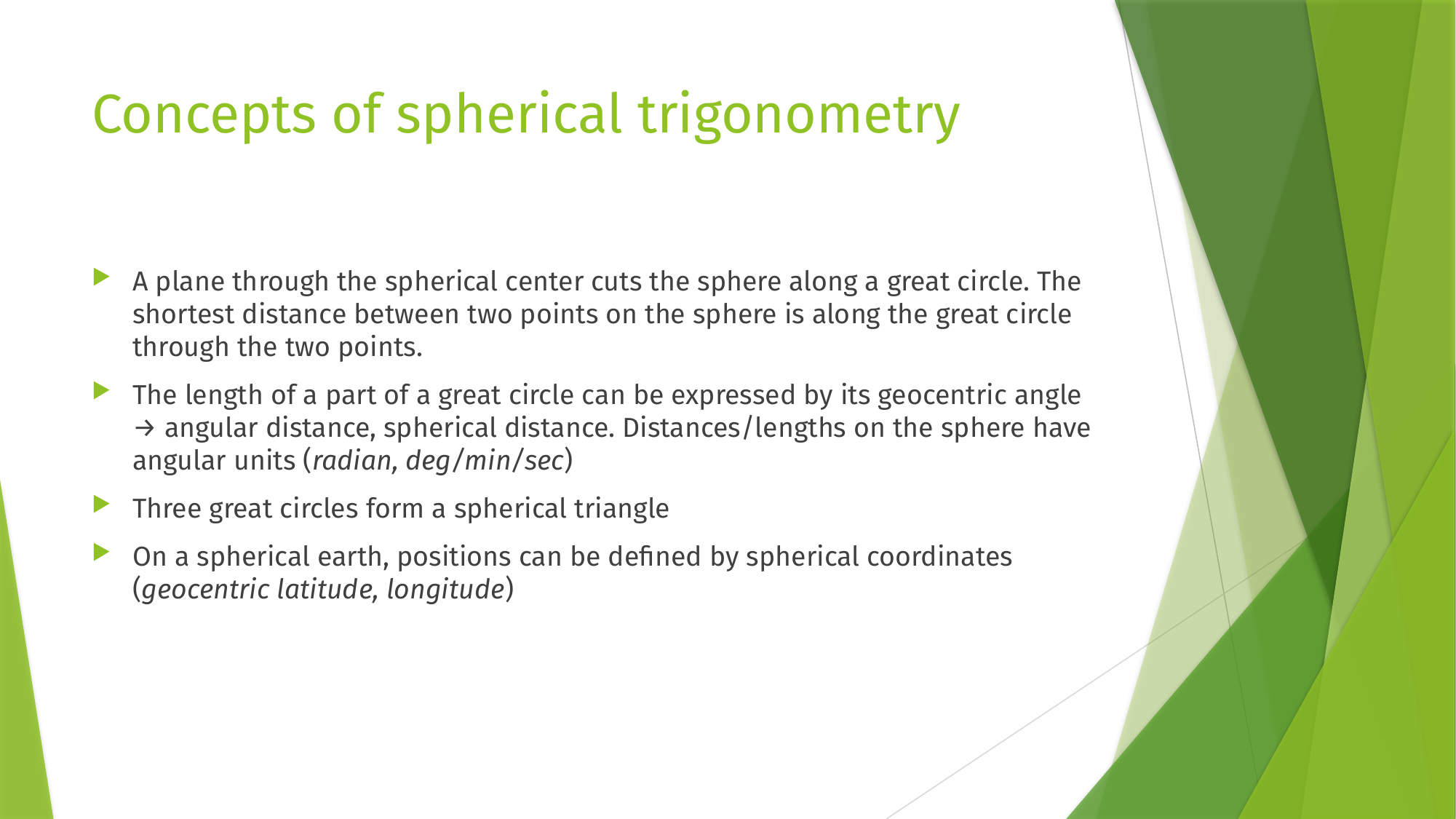

# Concepts of spherical trigonometry
A plane through the spherical center cuts the sphere along a great circle. The shortest distance between two points on the sphere is along the great circle through the two points.
The length of a part of a great circle can be expressed by its geocentric angle → angular distance, spherical distance. Distances/lengths on the sphere have angular units (radian, deg/min/sec)
Three great circles form a spherical triangle
On a spherical earth, positions can be defined by spherical coordinates (geocentric latitude, longitude)